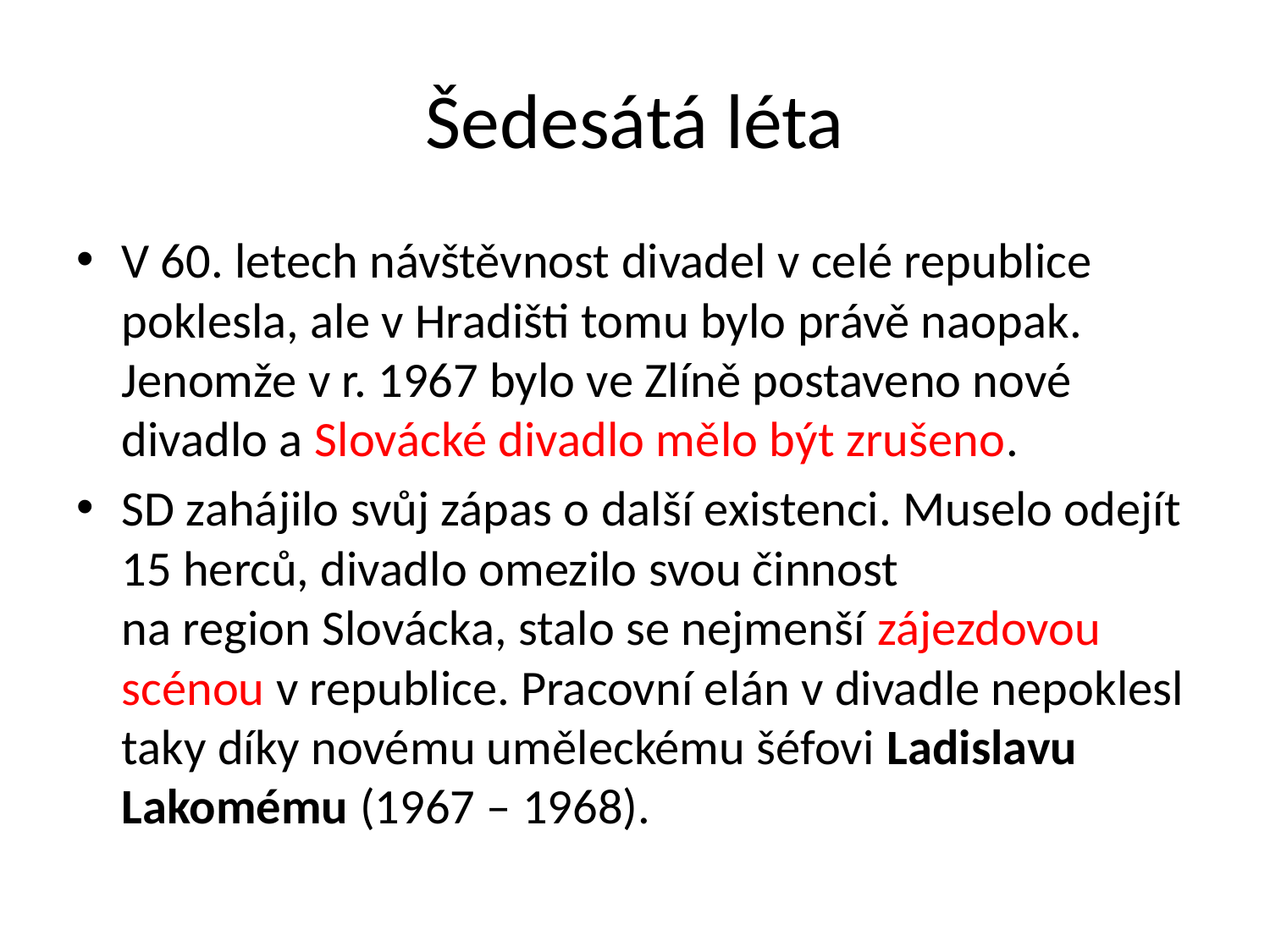

# Šedesátá léta
V 60. letech návštěvnost divadel v celé republice poklesla, ale v Hradišti tomu bylo právě naopak. Jenomže v r. 1967 bylo ve Zlíně postaveno nové divadlo a Slovácké divadlo mělo být zrušeno.
SD zahájilo svůj zápas o další existenci. Muselo odejít 15 herců, divadlo omezilo svou činnost
na region Slovácka, stalo se nejmenší zájezdovou scénou v republice. Pracovní elán v divadle nepoklesl taky díky novému uměleckému šéfovi Ladislavu Lakomému (1967 – 1968).